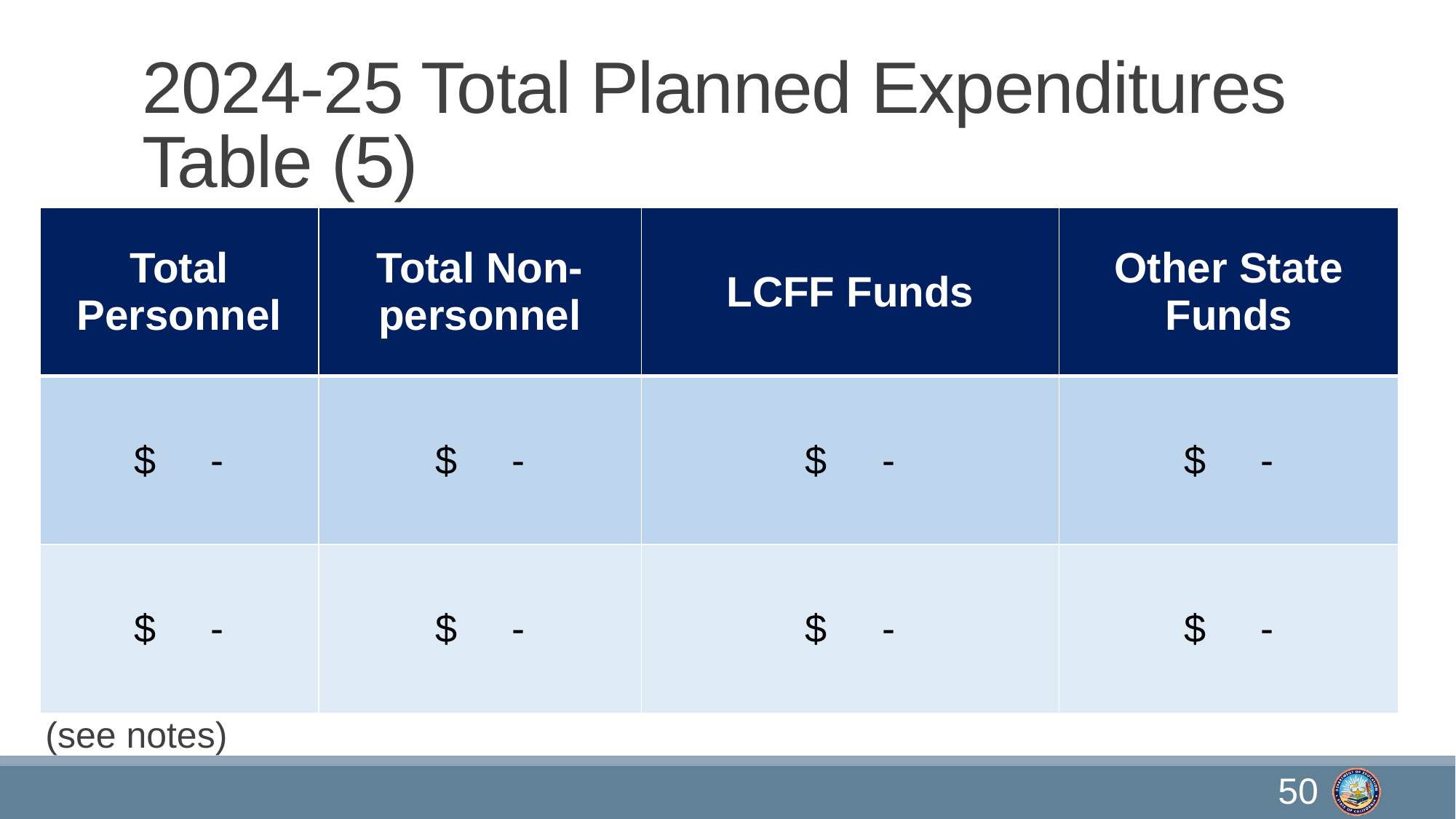

# 2024-25 Total Planned Expenditures Table (5)
| Total Personnel | Total Non-personnel | LCFF Funds | Other State Funds |
| --- | --- | --- | --- |
| $ - | $ - | $ - | $ - |
| $ - | $ - | $ - | $ - |
(see notes)
50